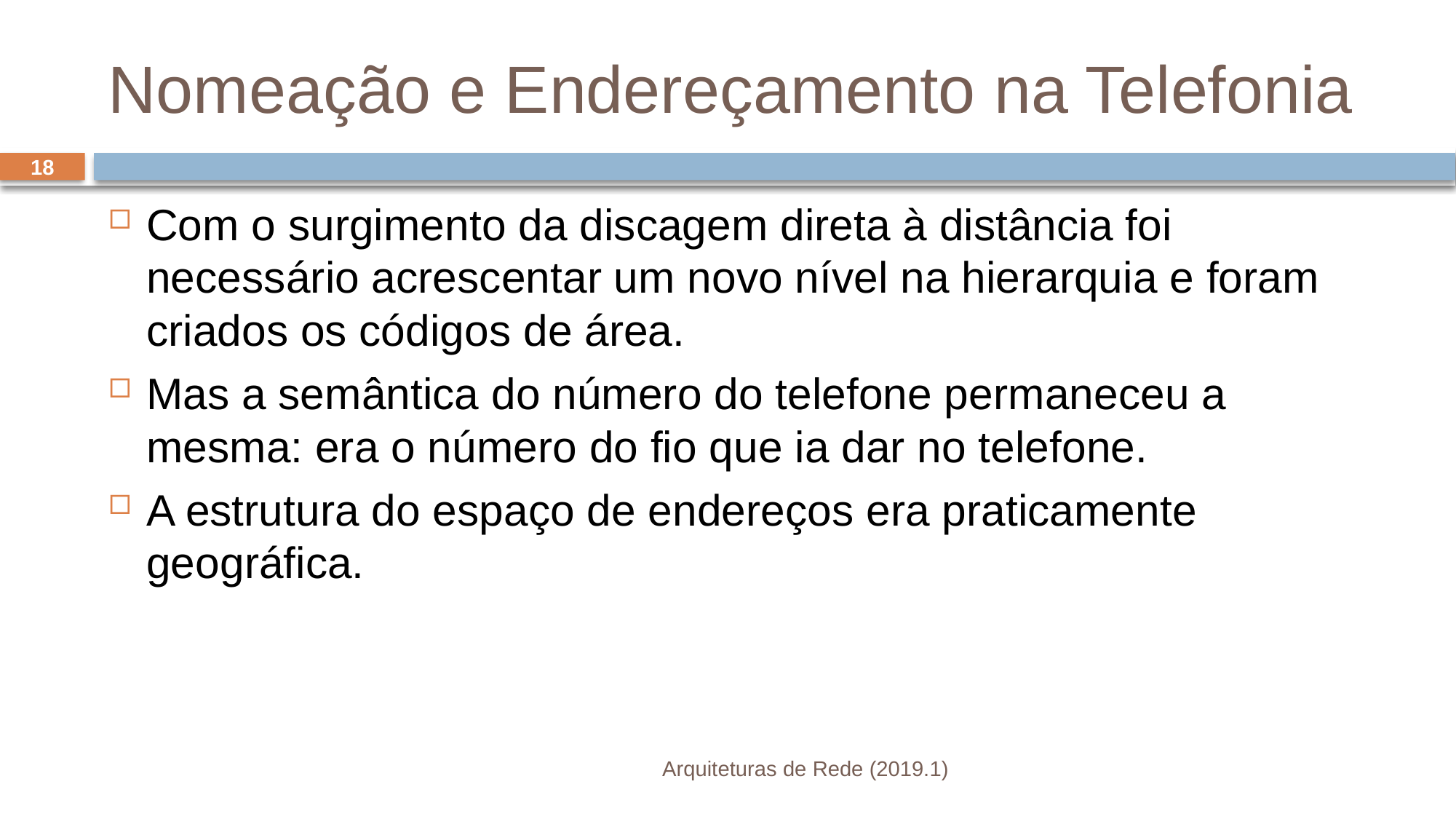

# Nomeação e Endereçamento na Telefonia
18
Com o surgimento da discagem direta à distância foi necessário acrescentar um novo nível na hierarquia e foram criados os códigos de área.
Mas a semântica do número do telefone permaneceu a mesma: era o número do fio que ia dar no telefone.
A estrutura do espaço de endereços era praticamente geográfica.
Arquiteturas de Rede (2019.1)